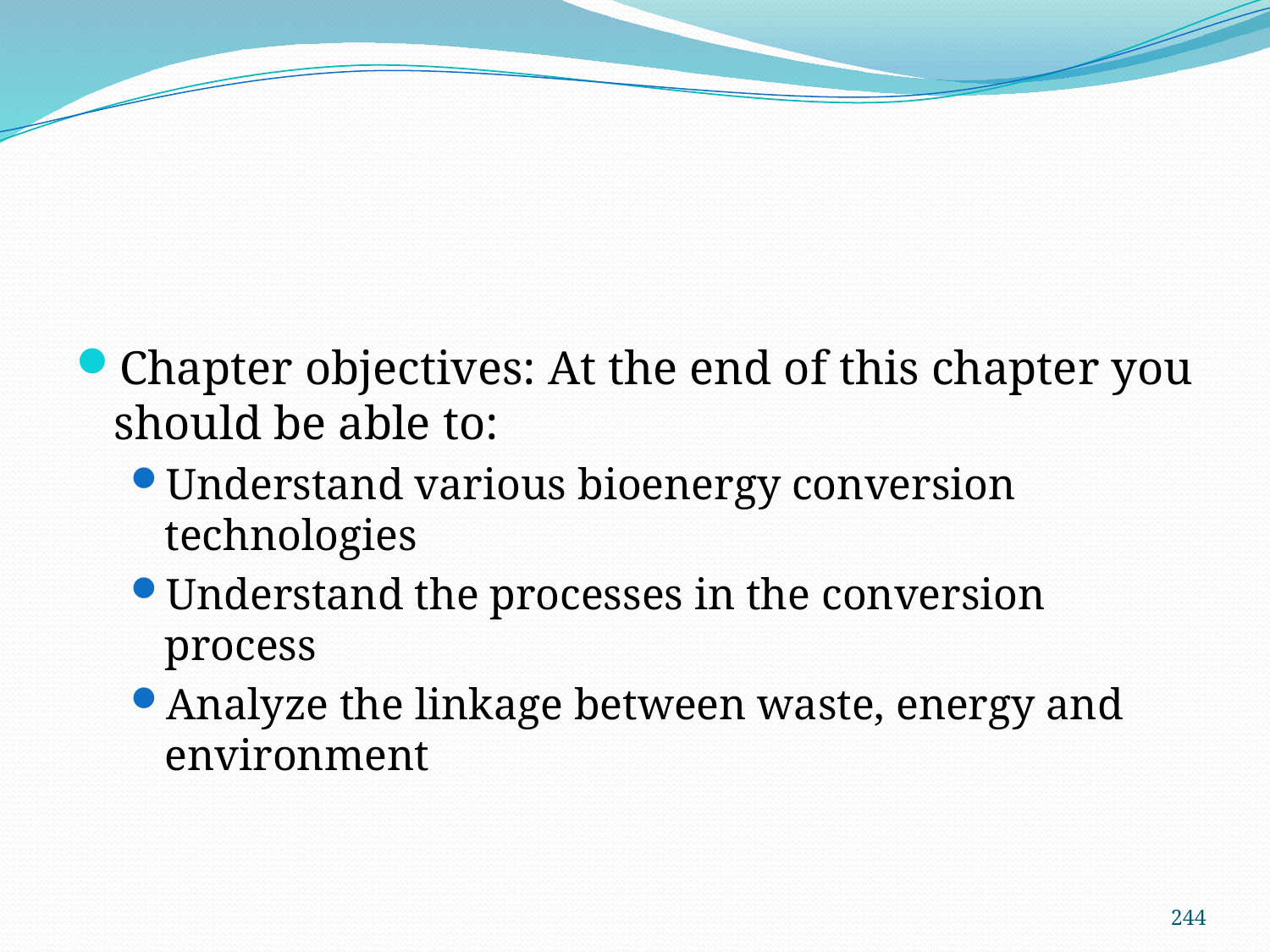

#

Chapter objectives: At the end of this chapter you should be able to:
Understand various bioenergy conversion technologies
Understand the processes in the conversion process
Analyze the linkage between waste, energy and environment

244